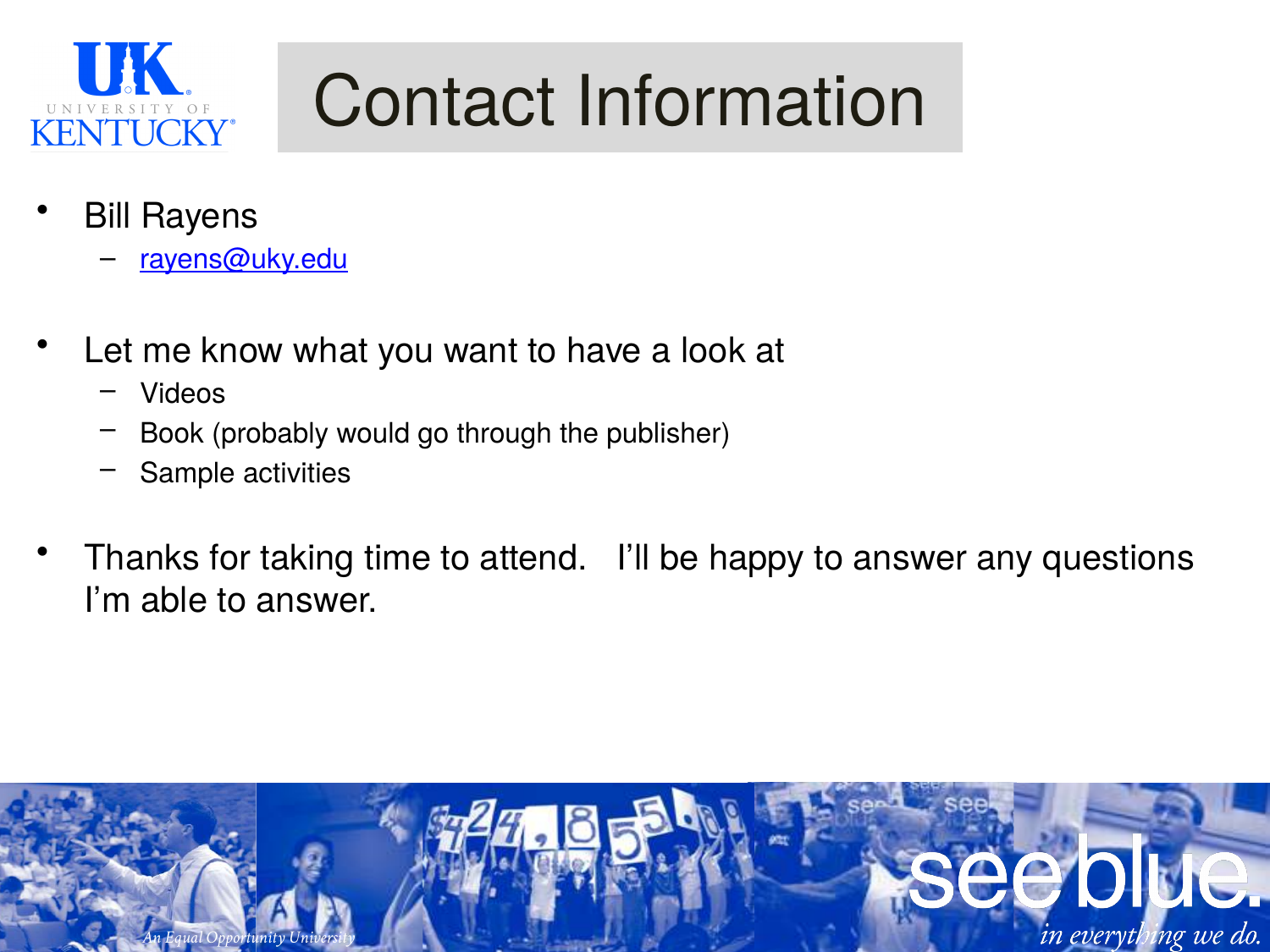

# Contact Information

Bill Rayens
rayens@uky.edu

Let me know what you want to have a look at
Videos
Book (probably would go through the publisher)
Sample activities

Thanks for taking time to attend.   I’ll be happy to answer any questions I’m able to answer.